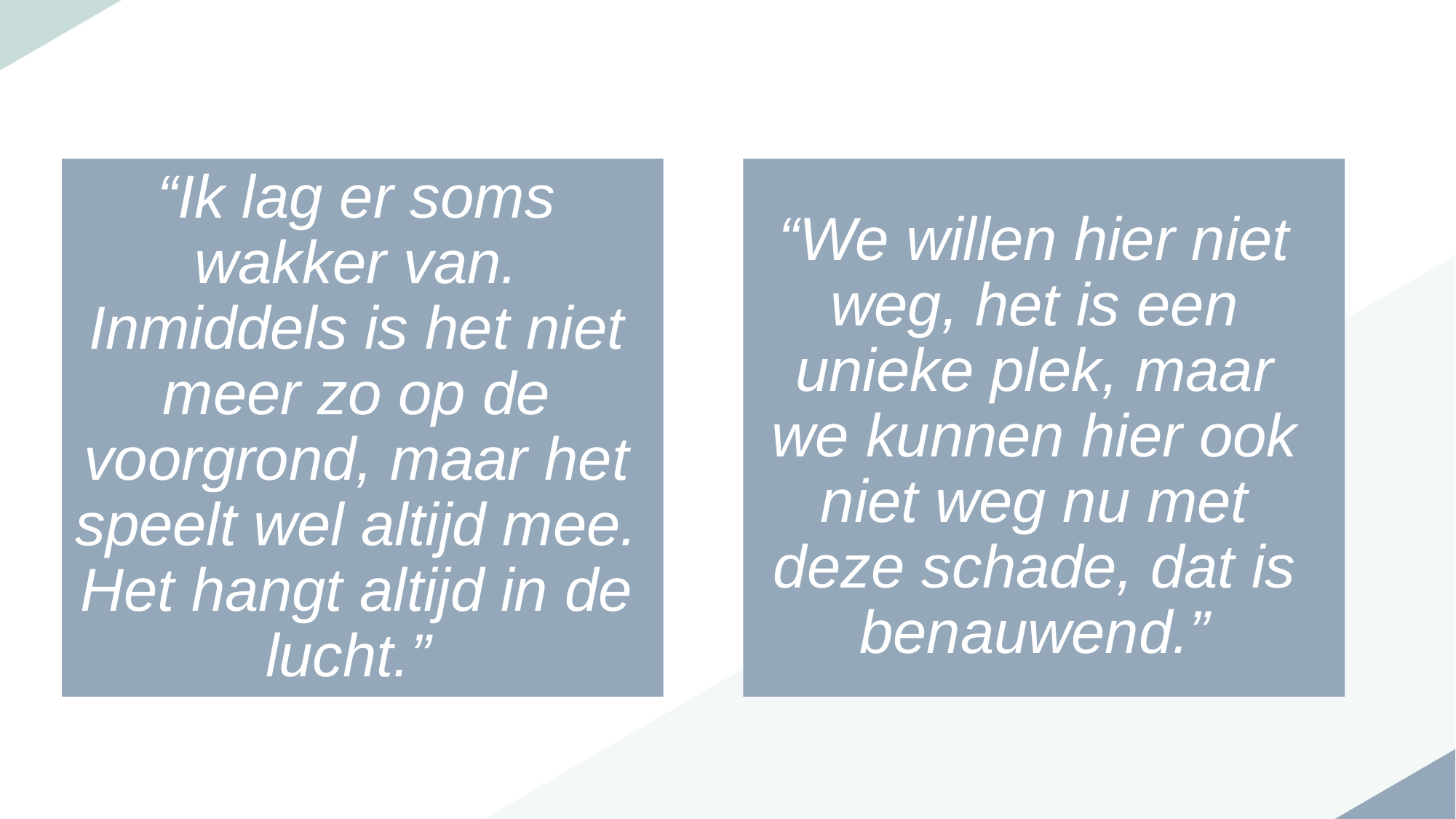

“Ik lag er soms wakker van. Inmiddels is het niet meer zo op de voorgrond, maar het speelt wel altijd mee. Het hangt altijd in de lucht.”
“We willen hier niet weg, het is een unieke plek, maar we kunnen hier ook niet weg nu met deze schade, dat is benauwend.”